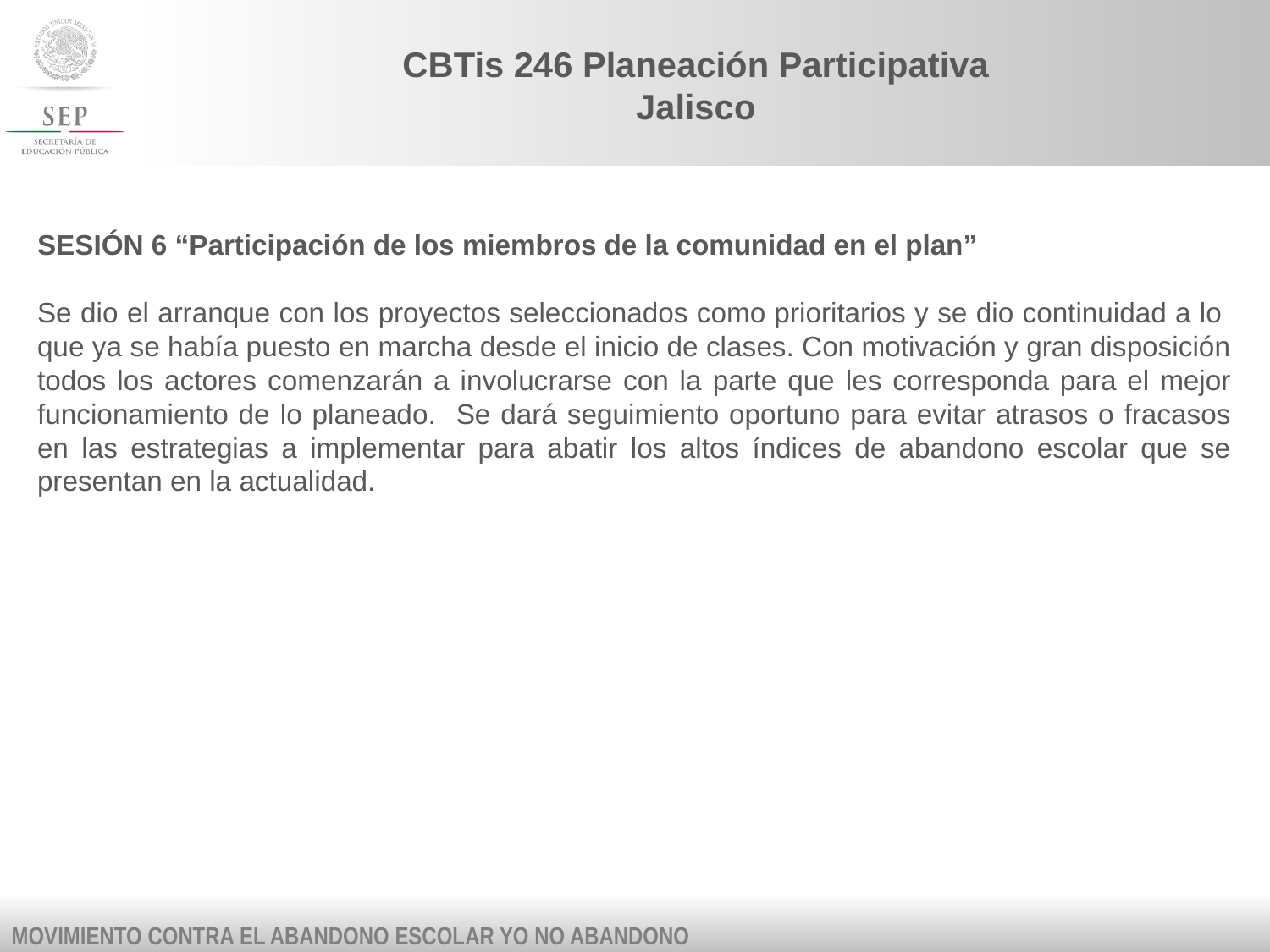

CBTis 246 Planeación Participativa
Jalisco
SESIÓN 6 “Participación de los miembros de la comunidad en el plan”

Se dio el arranque con los proyectos seleccionados como prioritarios y se dio continuidad a lo  que ya se había puesto en marcha desde el inicio de clases. Con motivación y gran disposición todos los actores comenzarán a involucrarse con la parte que les corresponda para el mejor funcionamiento de lo planeado.  Se dará seguimiento oportuno para evitar atrasos o fracasos en las estrategias a implementar para abatir los altos índices de abandono escolar que se presentan en la actualidad.